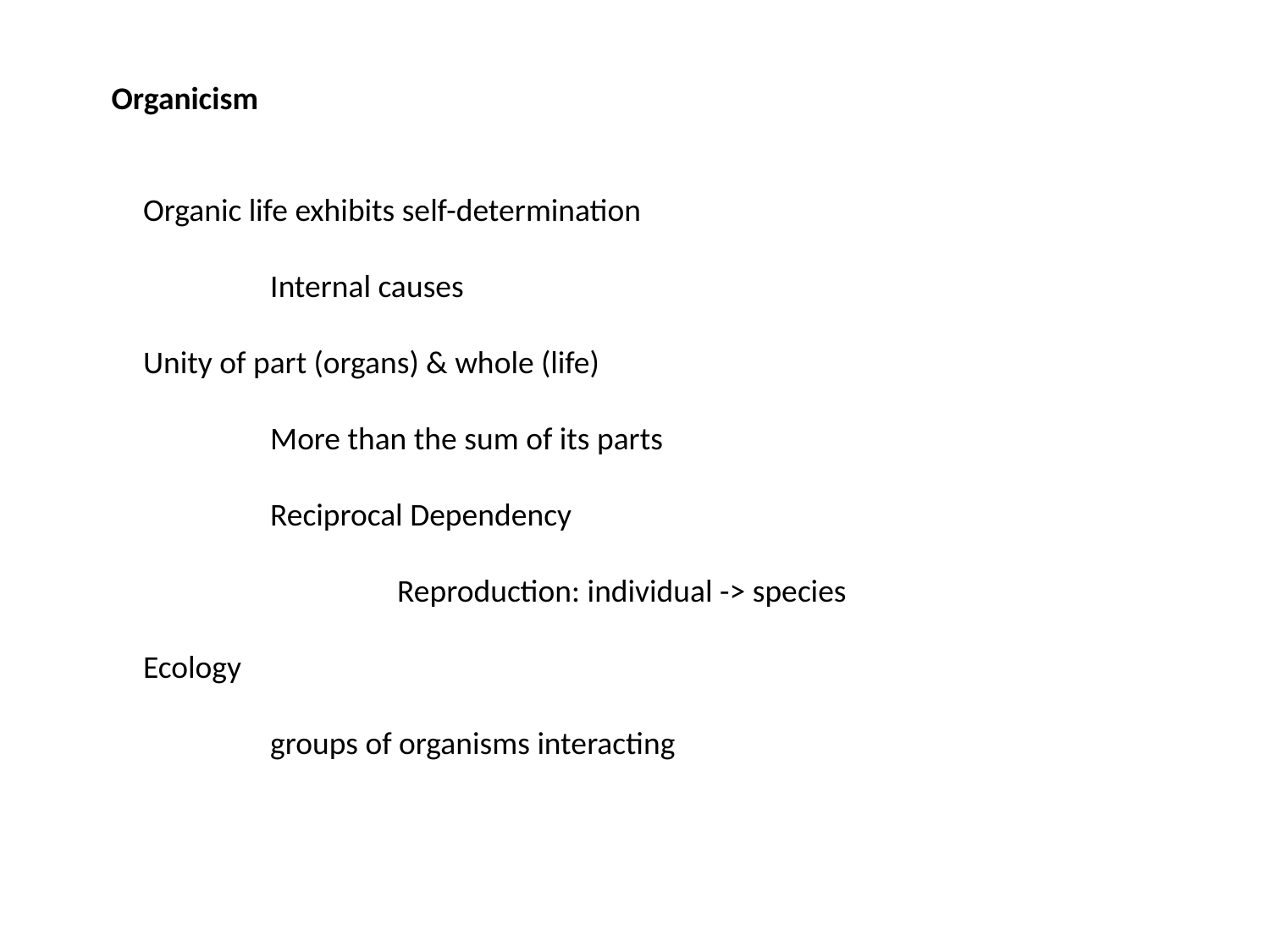

Organicism

Organic life exhibits self-determination

	Internal causes

Unity of part (organs) & whole (life)

	More than the sum of its parts

	Reciprocal Dependency

		Reproduction: individual -> species

Ecology

	groups of organisms interacting